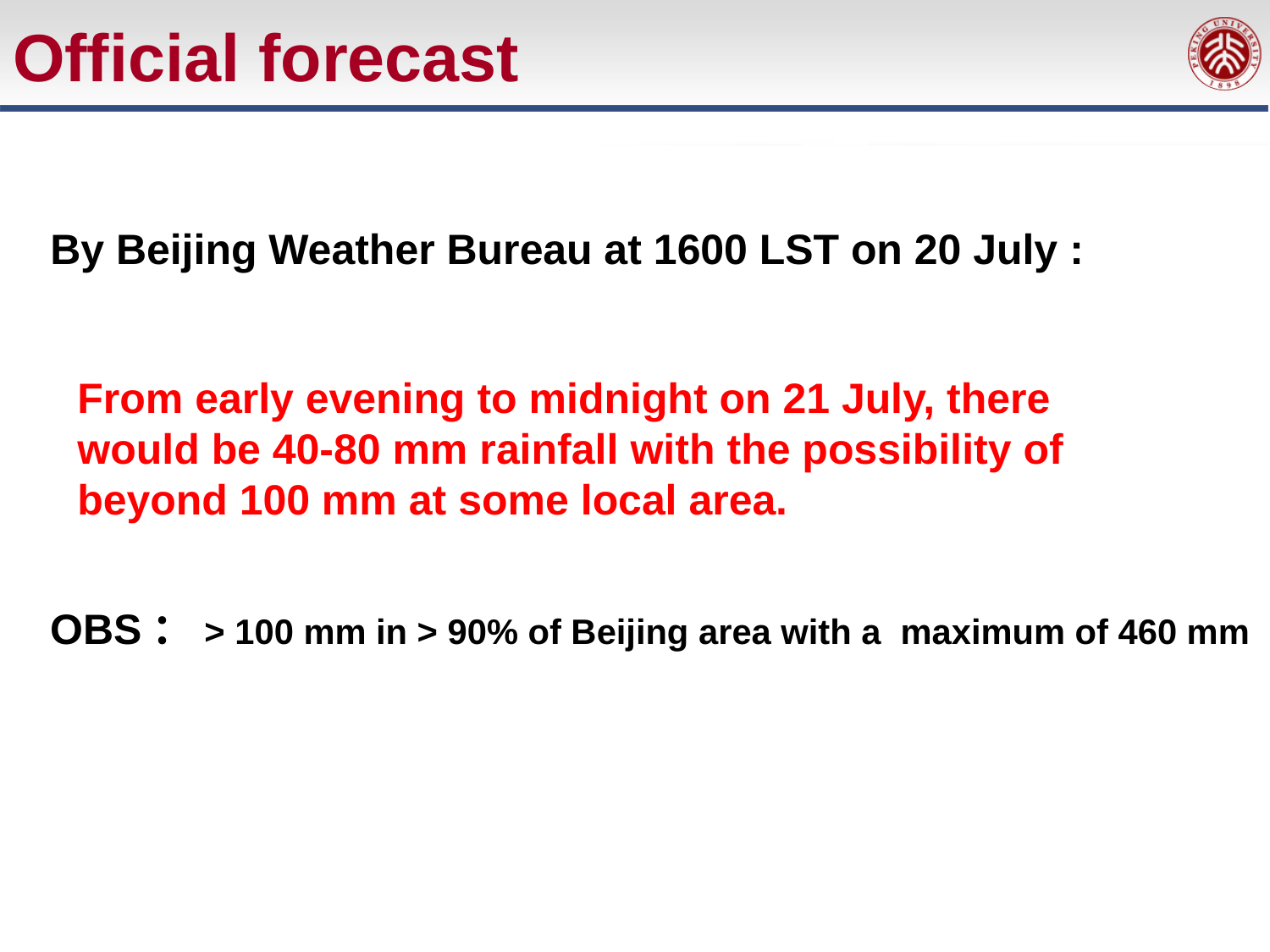

# Official forecast
By Beijing Weather Bureau at 1600 LST on 20 July :

From early evening to midnight on 21 July, there would be 40-80 mm rainfall with the possibility of beyond 100 mm at some local area.
OBS：> 100 mm in > 90% of Beijing area with a  maximum of 460 mm